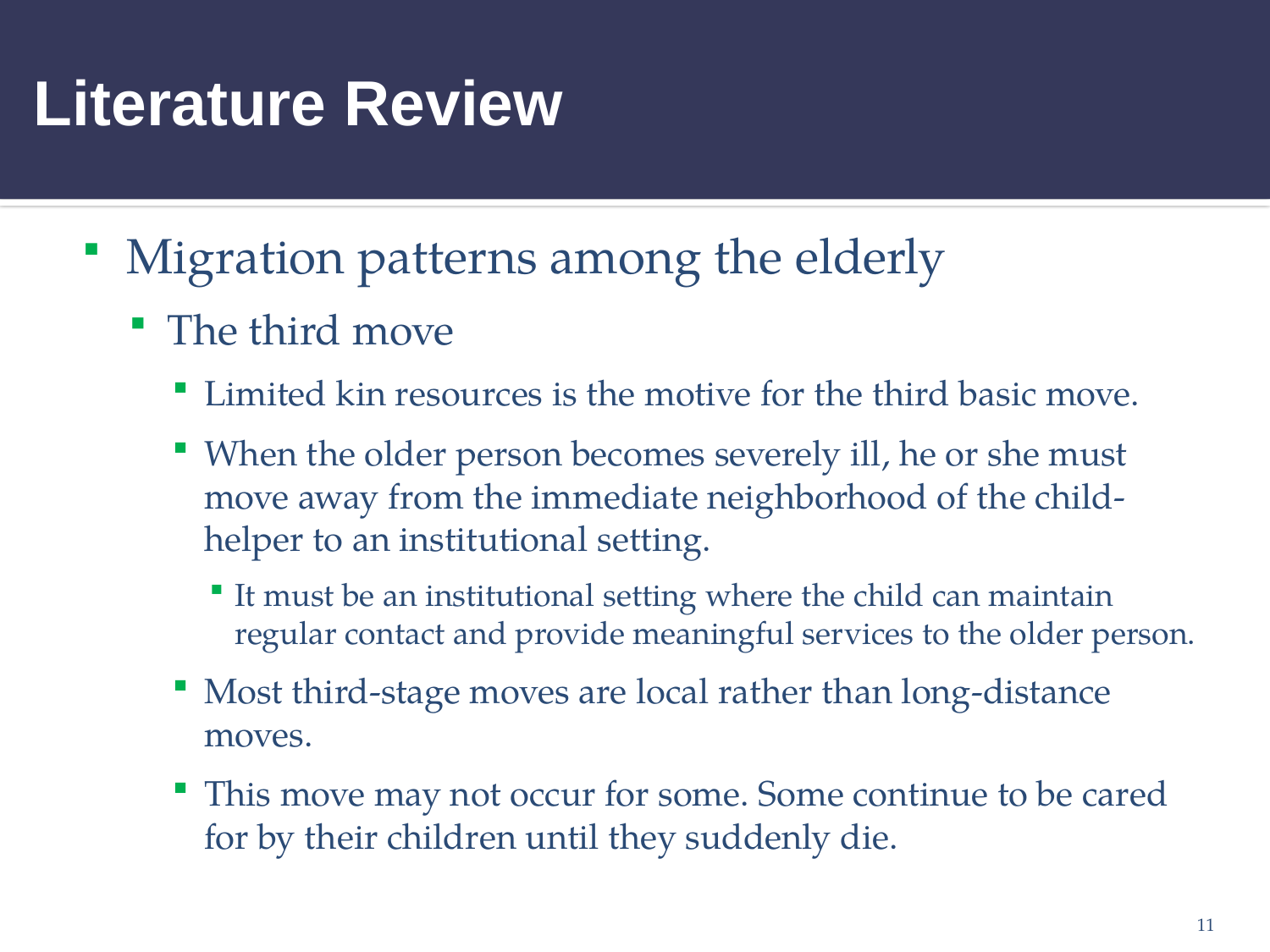

# Literature Review
Migration patterns among the elderly
The third move
Limited kin resources is the motive for the third basic move.
When the older person becomes severely ill, he or she must move away from the immediate neighborhood of the child-helper to an institutional setting.
It must be an institutional setting where the child can maintain regular contact and provide meaningful services to the older person.
Most third-stage moves are local rather than long-distance moves.
This move may not occur for some. Some continue to be cared for by their children until they suddenly die.
11